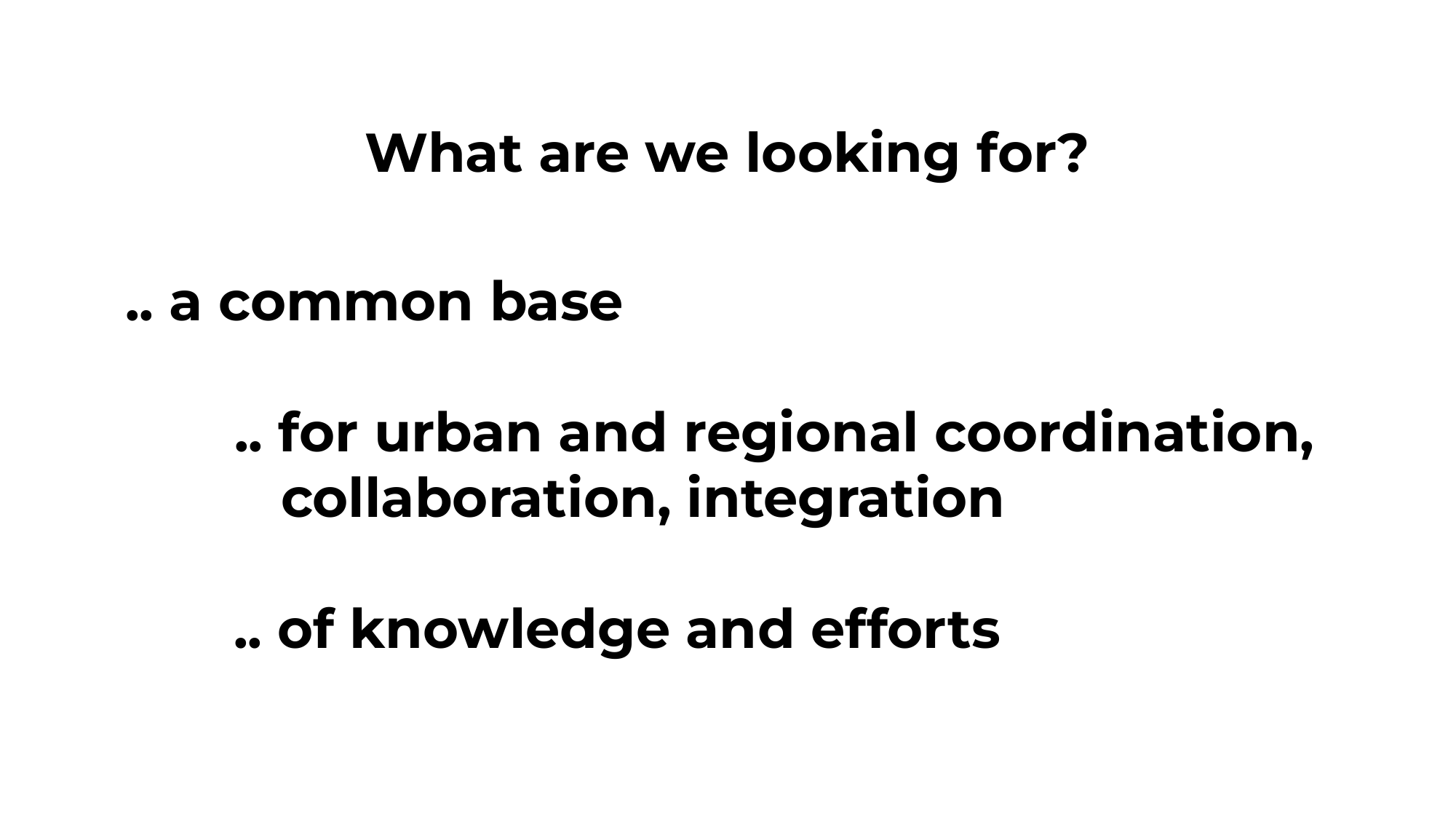

What are we looking for?
.. a common base

	.. for urban and regional coordination,
	   collaboration, integration

       .. of knowledge and efforts